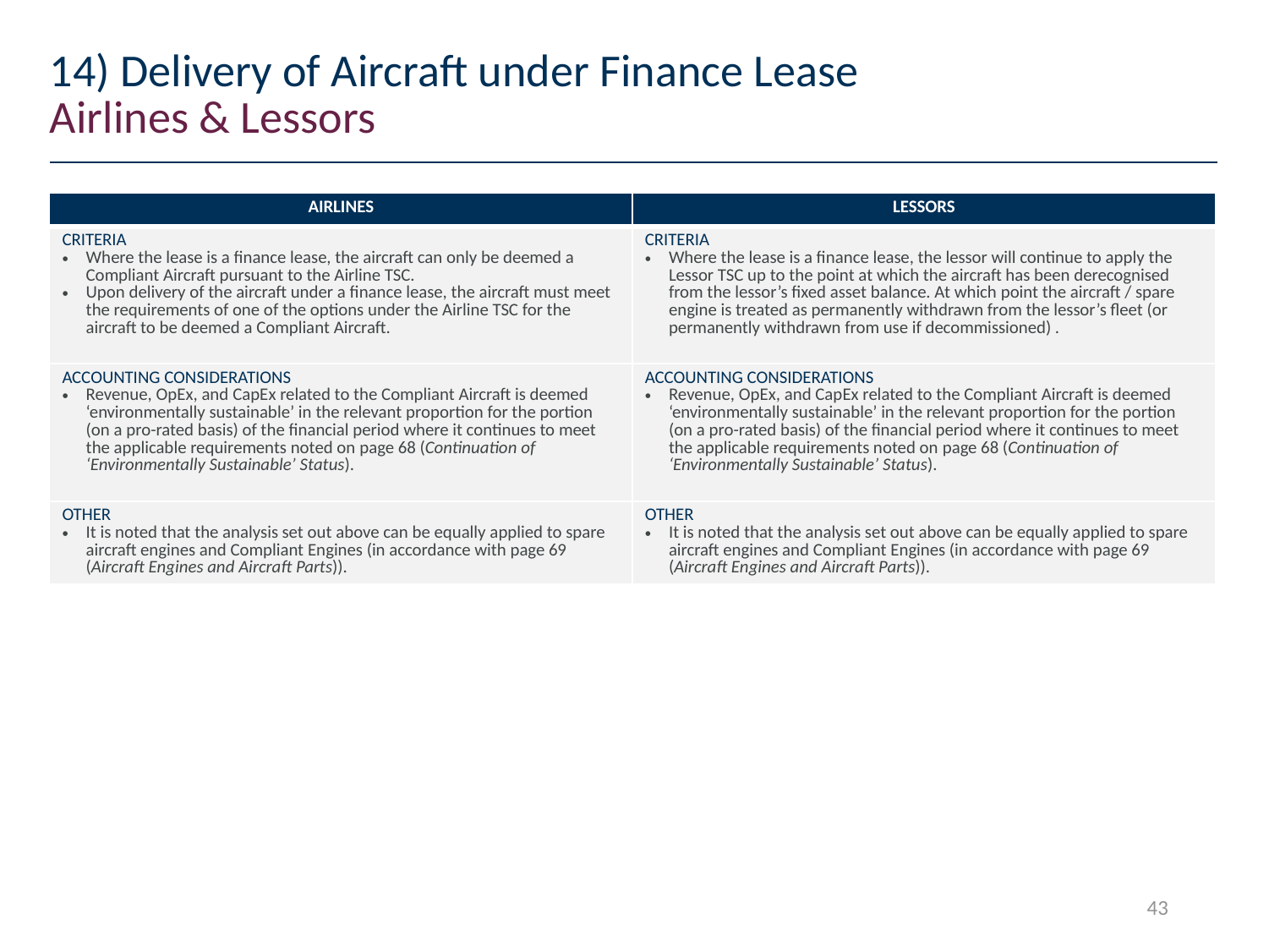

# 14) Delivery of Aircraft under Finance Lease
Airlines & Lessors
| AIRLINES | LESSORS |
| --- | --- |
| CRITERIA Where the lease is a finance lease, the aircraft can only be deemed a Compliant Aircraft pursuant to the Airline TSC. Upon delivery of the aircraft under a finance lease, the aircraft must meet the requirements of one of the options under the Airline TSC for the aircraft to be deemed a Compliant Aircraft. | CRITERIA Where the lease is a finance lease, the lessor will continue to apply the Lessor TSC up to the point at which the aircraft has been derecognised from the lessor’s fixed asset balance. At which point the aircraft / spare engine is treated as permanently withdrawn from the lessor’s fleet (or permanently withdrawn from use if decommissioned) . |
| ACCOUNTING CONSIDERATIONS Revenue, OpEx, and CapEx related to the Compliant Aircraft is deemed ‘environmentally sustainable’ in the relevant proportion for the portion (on a pro-rated basis) of the financial period where it continues to meet the applicable requirements noted on page 68 (Continuation of ‘Environmentally Sustainable’ Status). | ACCOUNTING CONSIDERATIONS Revenue, OpEx, and CapEx related to the Compliant Aircraft is deemed ‘environmentally sustainable’ in the relevant proportion for the portion (on a pro-rated basis) of the financial period where it continues to meet the applicable requirements noted on page 68 (Continuation of ‘Environmentally Sustainable’ Status). |
| OTHER It is noted that the analysis set out above can be equally applied to spare aircraft engines and Compliant Engines (in accordance with page 69 (Aircraft Engines and Aircraft Parts)). | OTHER It is noted that the analysis set out above can be equally applied to spare aircraft engines and Compliant Engines (in accordance with page 69 (Aircraft Engines and Aircraft Parts)). |

43